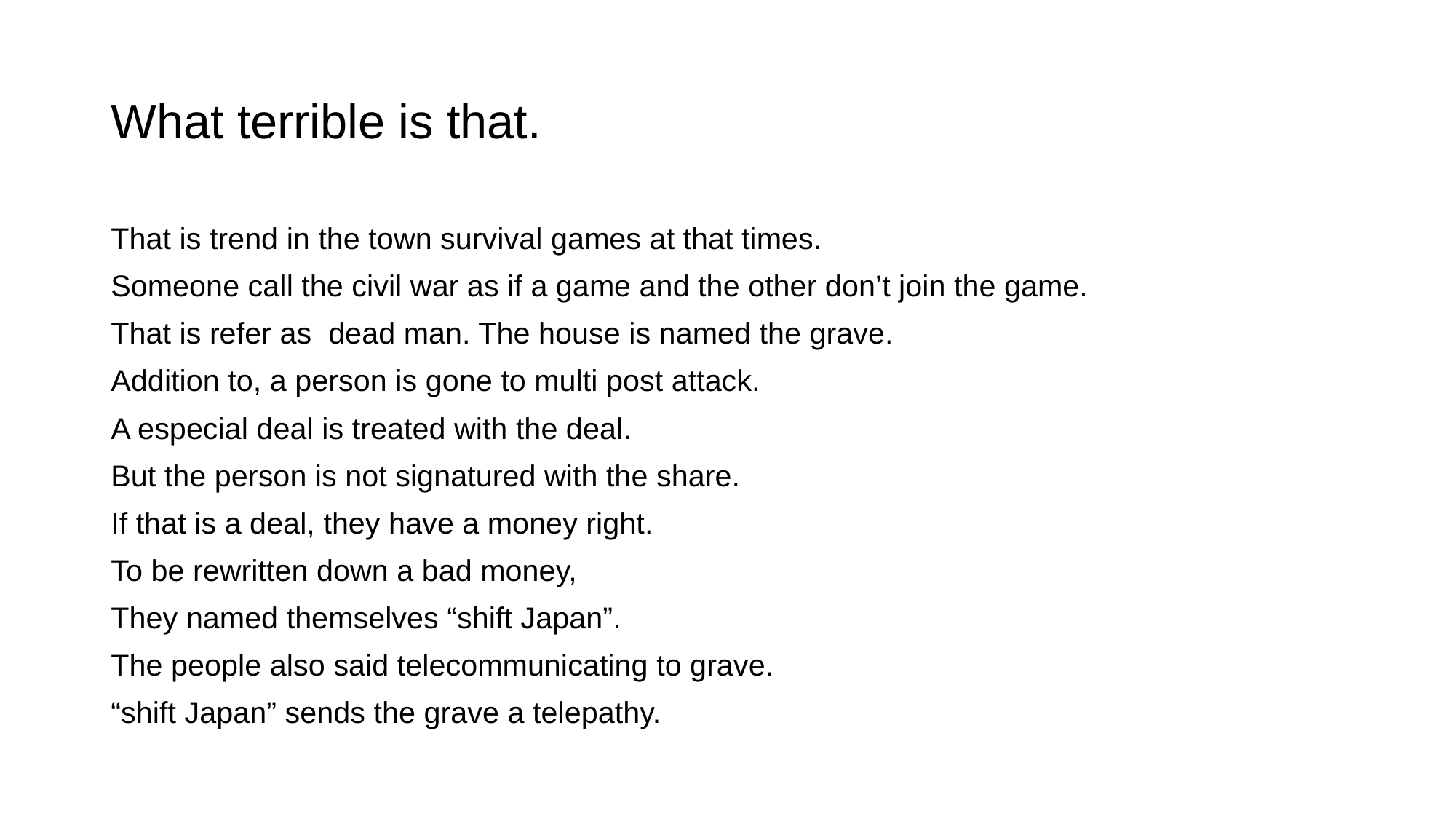

# What terrible is that.
That is trend in the town survival games at that times.
Someone call the civil war as if a game and the other don’t join the game.
That is refer as  dead man. The house is named the grave.
Addition to, a person is gone to multi post attack.
A especial deal is treated with the deal.
But the person is not signatured with the share.
If that is a deal, they have a money right.
To be rewritten down a bad money,
They named themselves “shift Japan”.
The people also said telecommunicating to grave.
“shift Japan” sends the grave a telepathy.